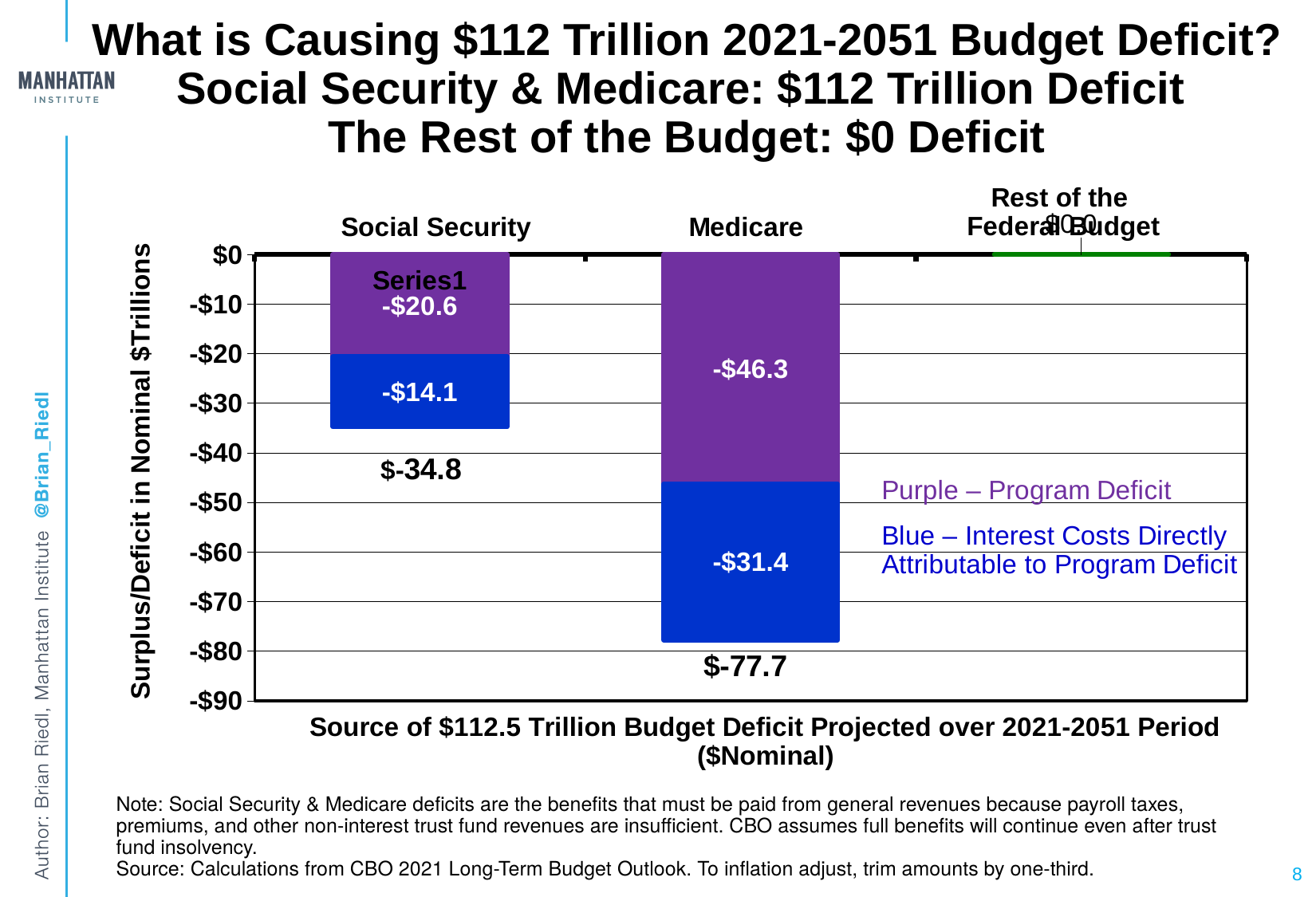

# What is Causing $112 Trillion 2021-2051 Budget Deficit? Social Security & Medicare: $112 Trillion Deficit The Rest of the Budget: $0 Deficit

### Chart

| Category |  |  |
|---|---|---|
|  | -20.620609747058438 | -14.133527131852683 |
|  | -46.31304081727709 | -31.42823604247864 |
|  | -0.002861593345649453 | None |
Note: Social Security & Medicare deficits are the benefits that must be paid from general revenues because payroll taxes, premiums, and other non-interest trust fund revenues are insufficient. CBO assumes full benefits will continue even after trust fund insolvency.
Source: Calculations from CBO 2021 Long-Term Budget Outlook. To inflation adjust, trim amounts by one-third.
8